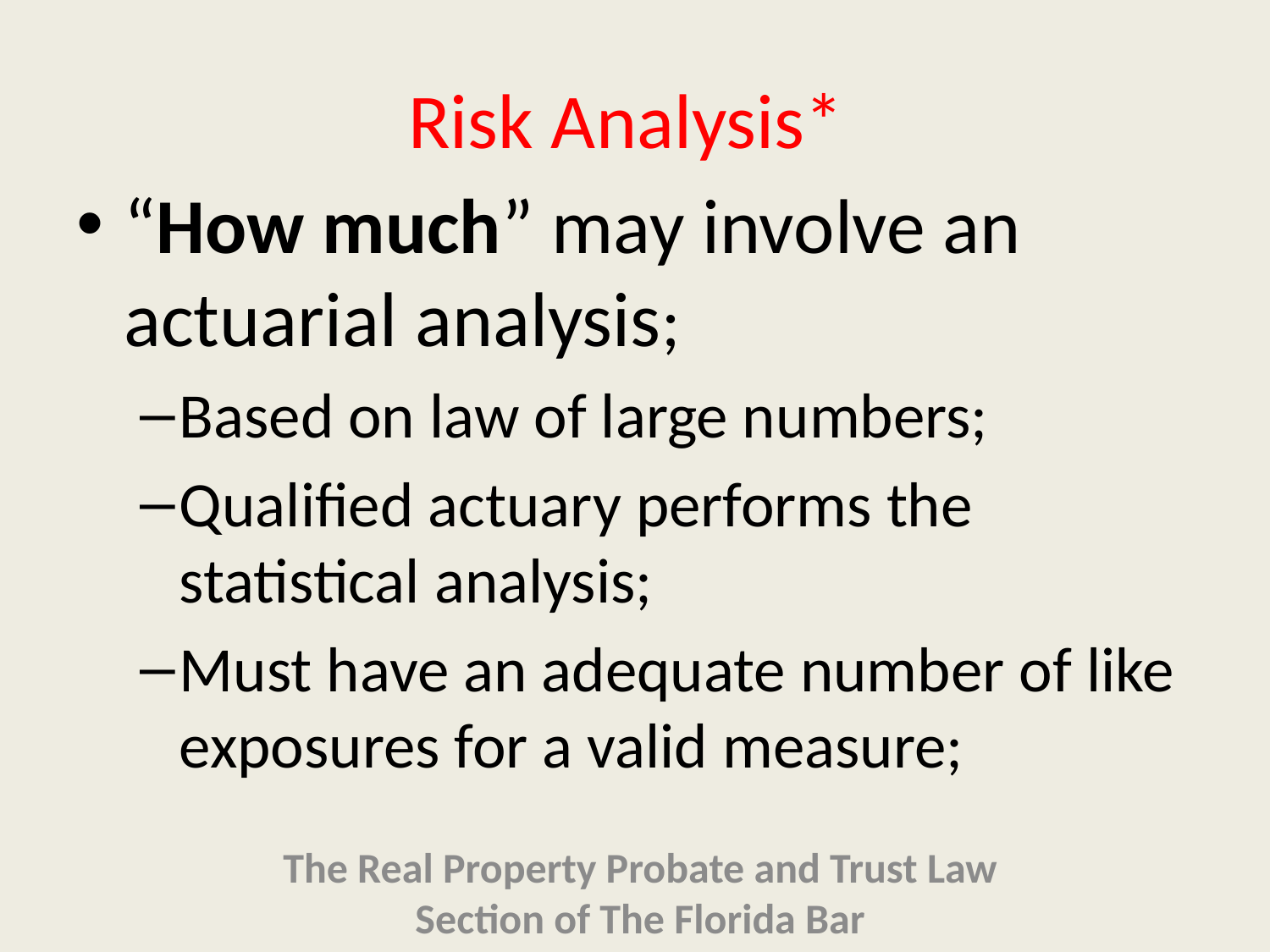

# Risk Analysis*
“How much” may involve an actuarial analysis;
Based on law of large numbers;
Qualified actuary performs the statistical analysis;
Must have an adequate number of like exposures for a valid measure;

The Real Property Probate and Trust Law Section of The Florida Bar